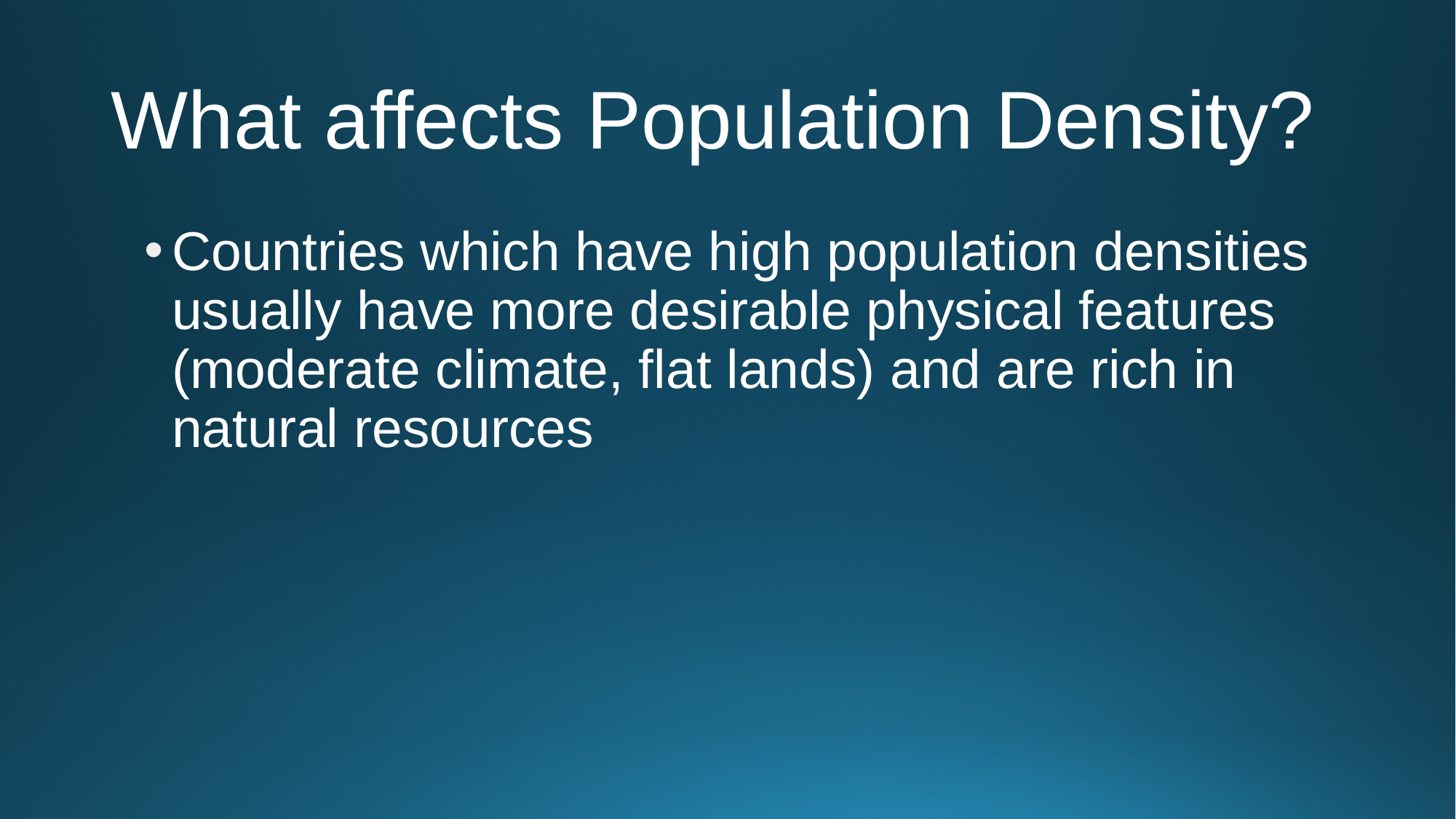

# What affects Population Density?
Countries which have high population densities usually have more desirable physical features (moderate climate, flat lands) and are rich in natural resources